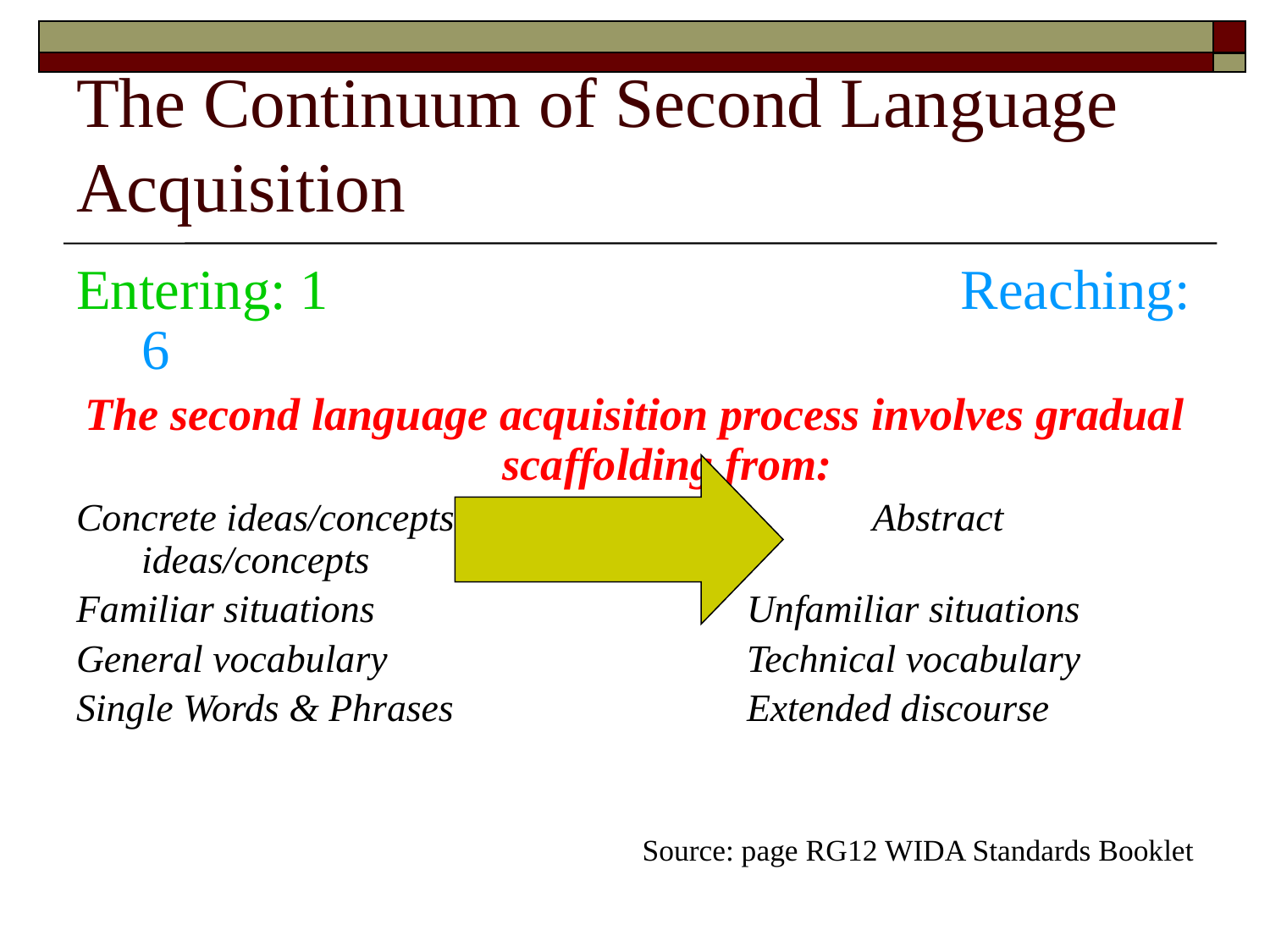

# The Continuum of Second Language Acquisition
Entering: 1				             Reaching: 6
The second language acquisition process involves gradual scaffolding from:
Concrete ideas/concepts		                       Abstract ideas/concepts
Familiar situations			          Unfamiliar situations
General vocabulary			          Technical vocabulary
Single Words & Phrases		          Extended discourse

Source: page RG12 WIDA Standards Booklet